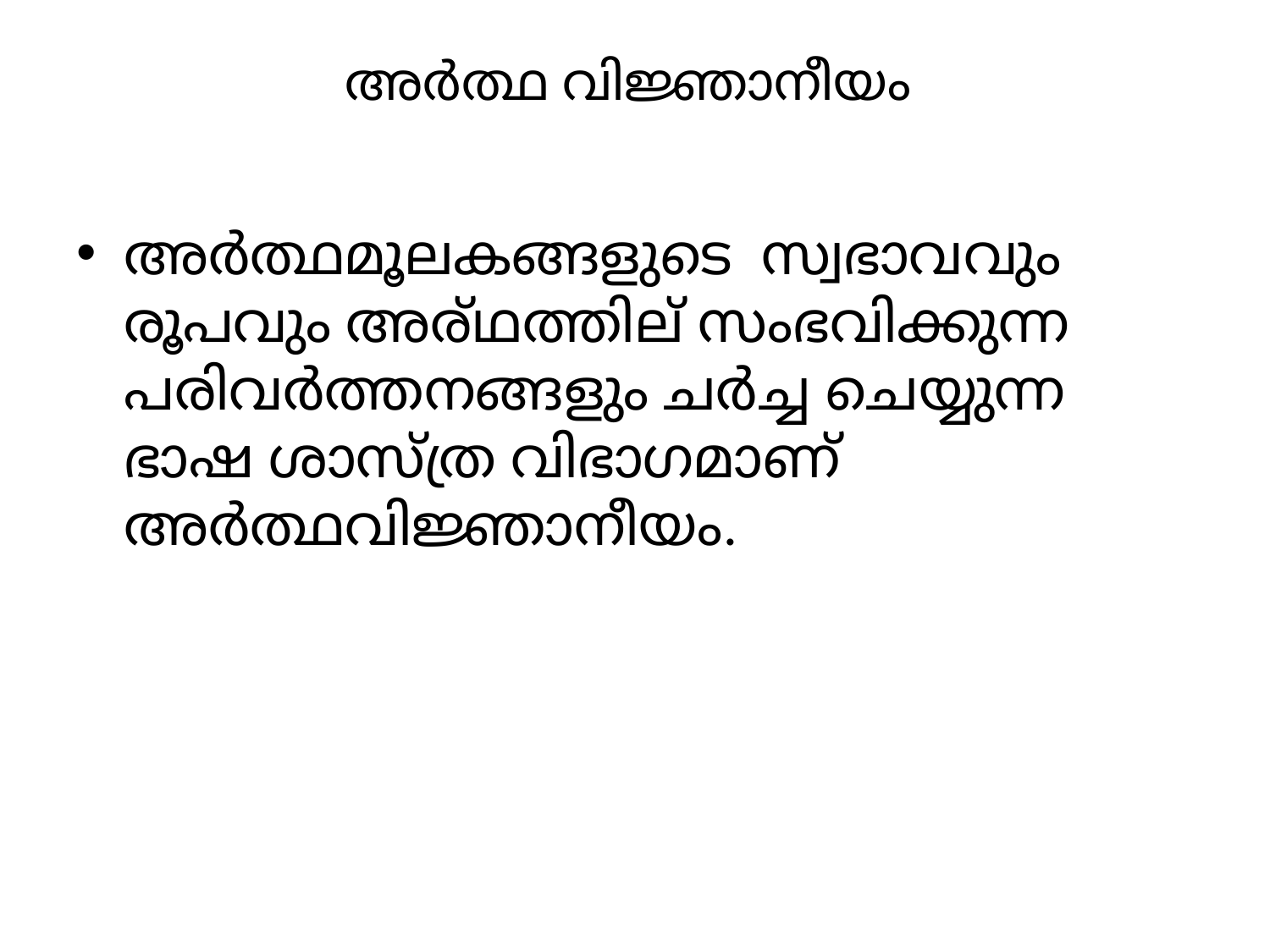

# അർത്ഥ വിജ്ഞാനീയം
അർത്ഥമൂലകങ്ങളുടെ  സ്വഭാവവും രൂപവും അര്ഥത്തില് സംഭവിക്കുന്ന പരിവർത്തനങ്ങളും ചർച്ച ചെയ്യുന്ന ഭാഷ ശാസ്ത്ര വിഭാഗമാണ് അർത്ഥവിജ്ഞാനീയം.